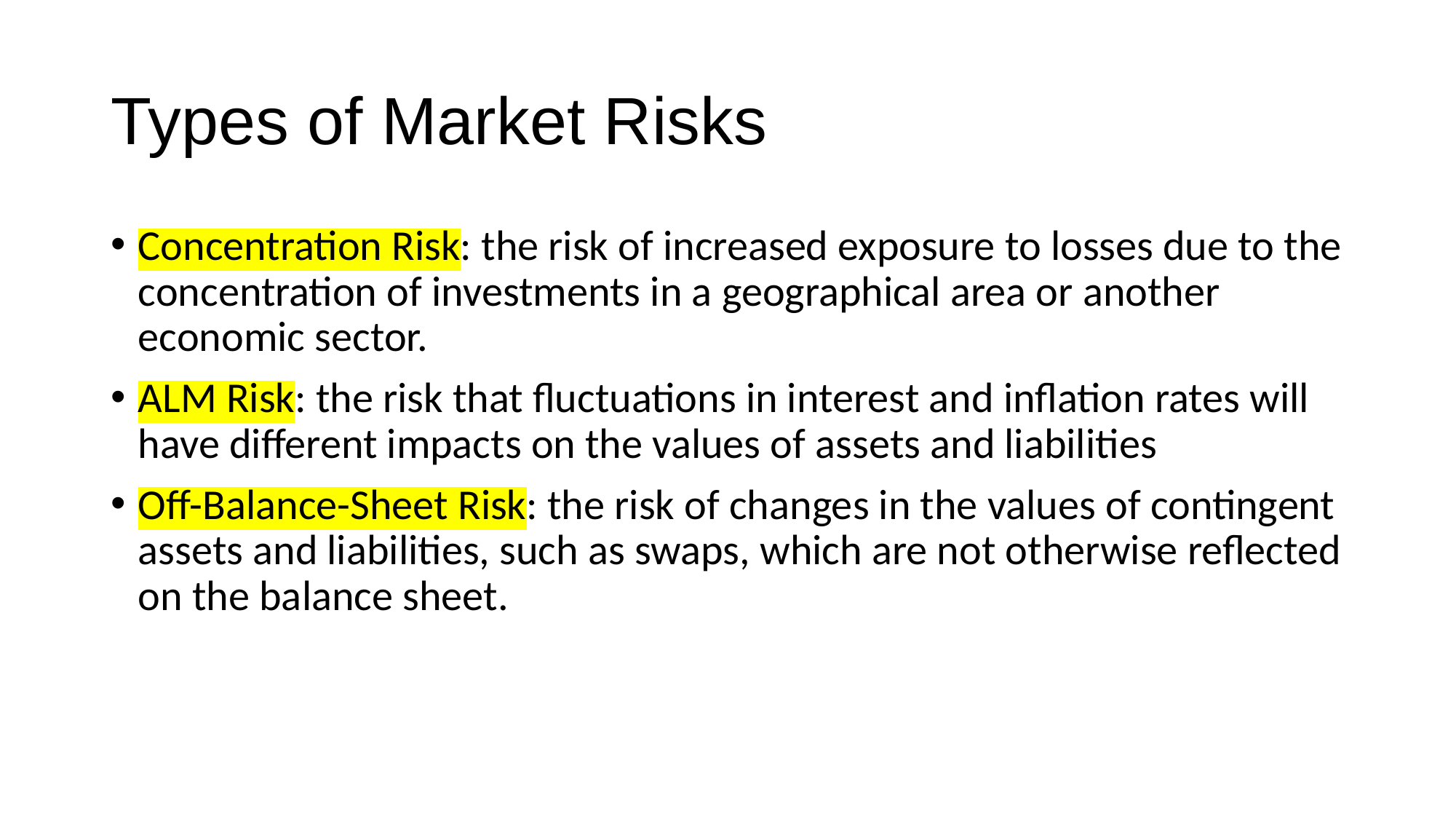

# Types of Market Risks
Concentration Risk: the risk of increased exposure to losses due to the concentration of investments in a geographical area or another economic sector.
ALM Risk: the risk that fluctuations in interest and inflation rates will have different impacts on the values of assets and liabilities
Off-Balance-Sheet Risk: the risk of changes in the values of contingent assets and liabilities, such as swaps, which are not otherwise reflected on the balance sheet.